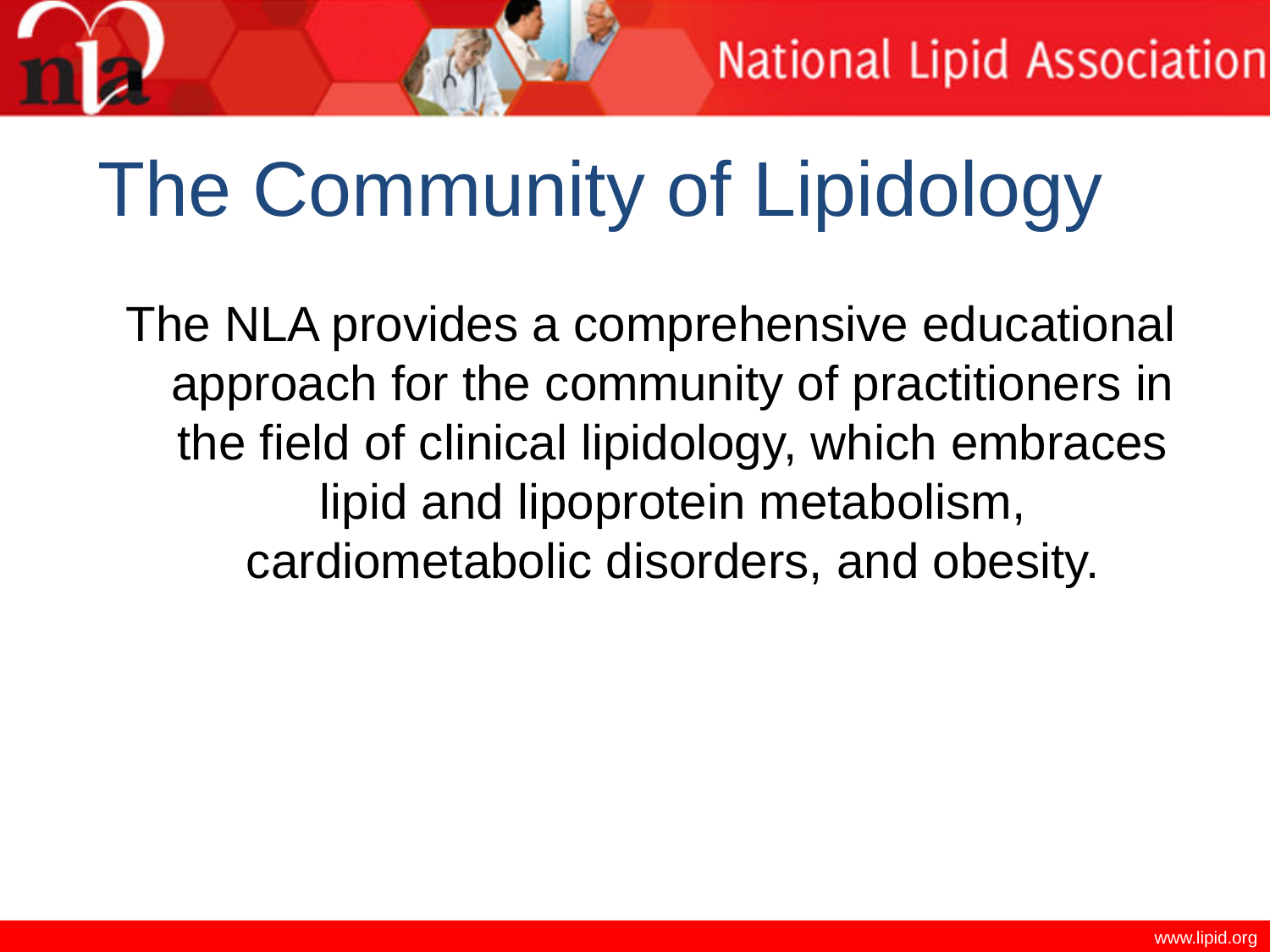

# The Community of Lipidology
The NLA provides a comprehensive educational approach for the community of practitioners in the field of clinical lipidology, which embraces lipid and lipoprotein metabolism, cardiometabolic disorders, and obesity.
www.lipid.org